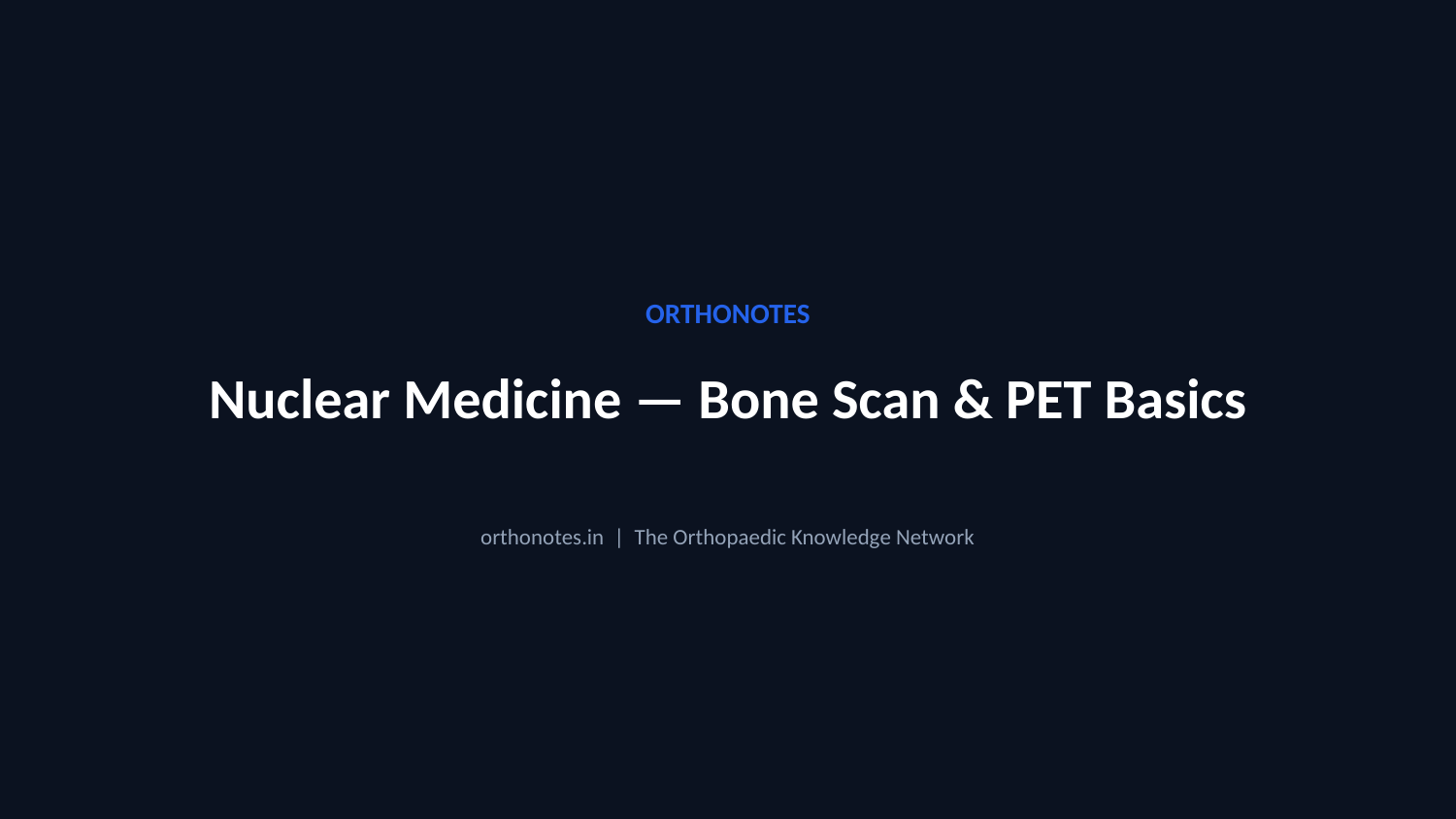

ORTHONOTES
Nuclear Medicine — Bone Scan & PET Basics
orthonotes.in  |  The Orthopaedic Knowledge Network